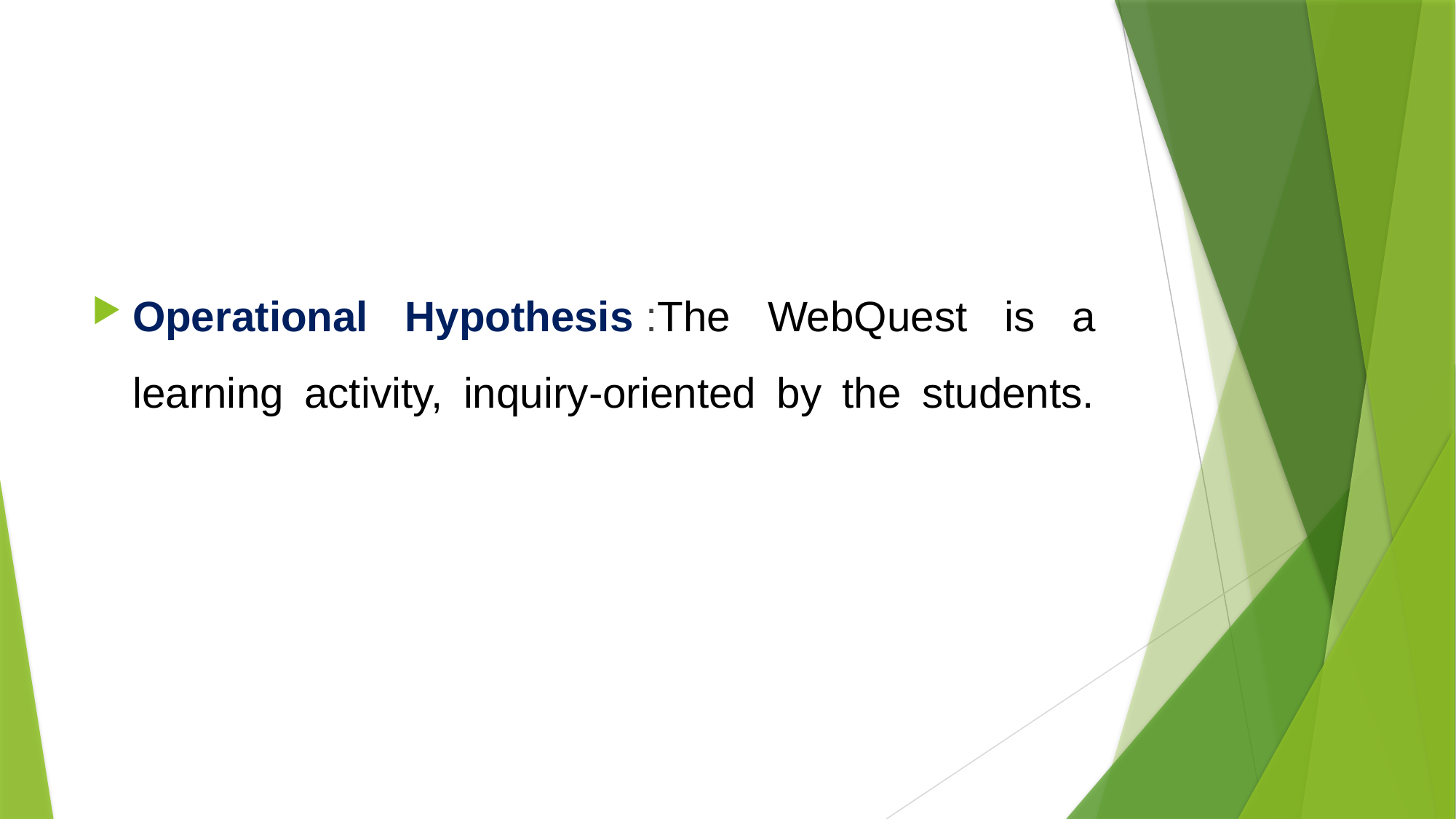

Operational Hypothesis :The WebQuest is a learning activity, inquiry-oriented by the students.